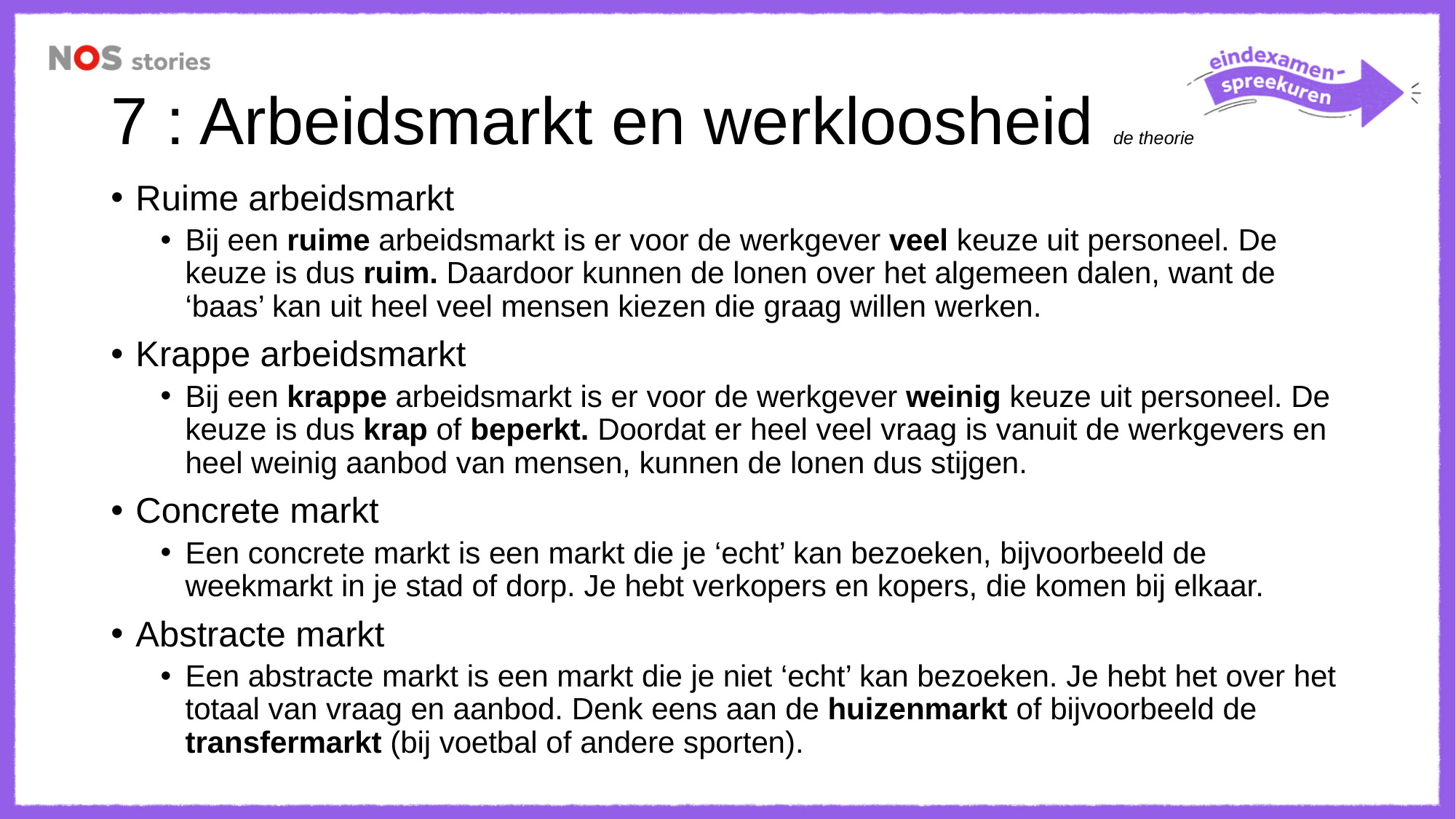

# 7 : Arbeidsmarkt en werkloosheid de theorie
Ruime arbeidsmarkt
Bij een ruime arbeidsmarkt is er voor de werkgever veel keuze uit personeel. De keuze is dus ruim. Daardoor kunnen de lonen over het algemeen dalen, want de ‘baas’ kan uit heel veel mensen kiezen die graag willen werken.
Krappe arbeidsmarkt
Bij een krappe arbeidsmarkt is er voor de werkgever weinig keuze uit personeel. De keuze is dus krap of beperkt. Doordat er heel veel vraag is vanuit de werkgevers en heel weinig aanbod van mensen, kunnen de lonen dus stijgen.
Concrete markt
Een concrete markt is een markt die je ‘echt’ kan bezoeken, bijvoorbeeld de weekmarkt in je stad of dorp. Je hebt verkopers en kopers, die komen bij elkaar.
Abstracte markt
Een abstracte markt is een markt die je niet ‘echt’ kan bezoeken. Je hebt het over het totaal van vraag en aanbod. Denk eens aan de huizenmarkt of bijvoorbeeld de transfermarkt (bij voetbal of andere sporten).